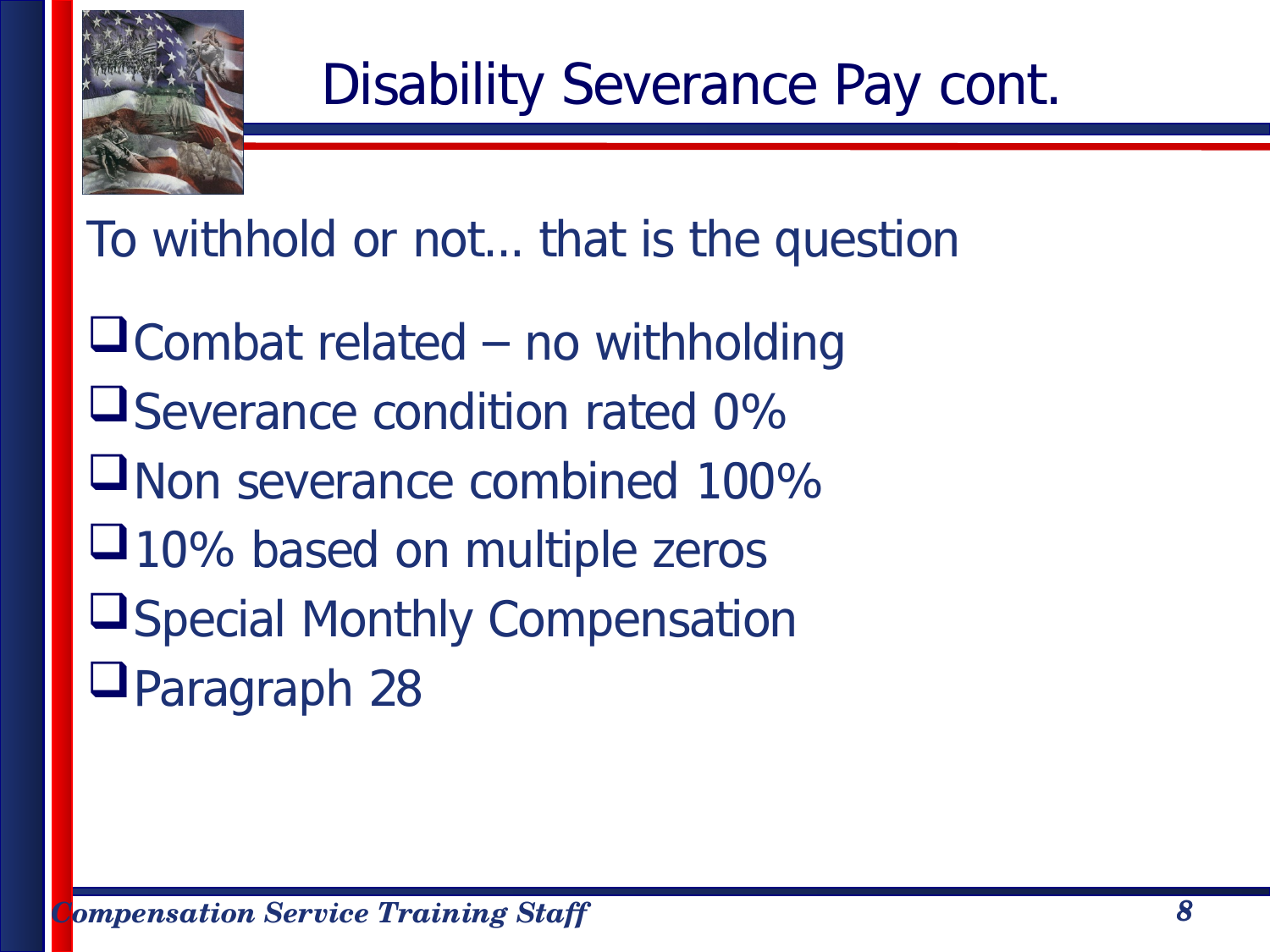

Disability Severance Pay cont.
To withhold or not… that is the question

Combat related – no withholding
Severance condition rated 0%
Non severance combined 100%
10% based on multiple zeros
Special Monthly Compensation
Paragraph 28

8
8